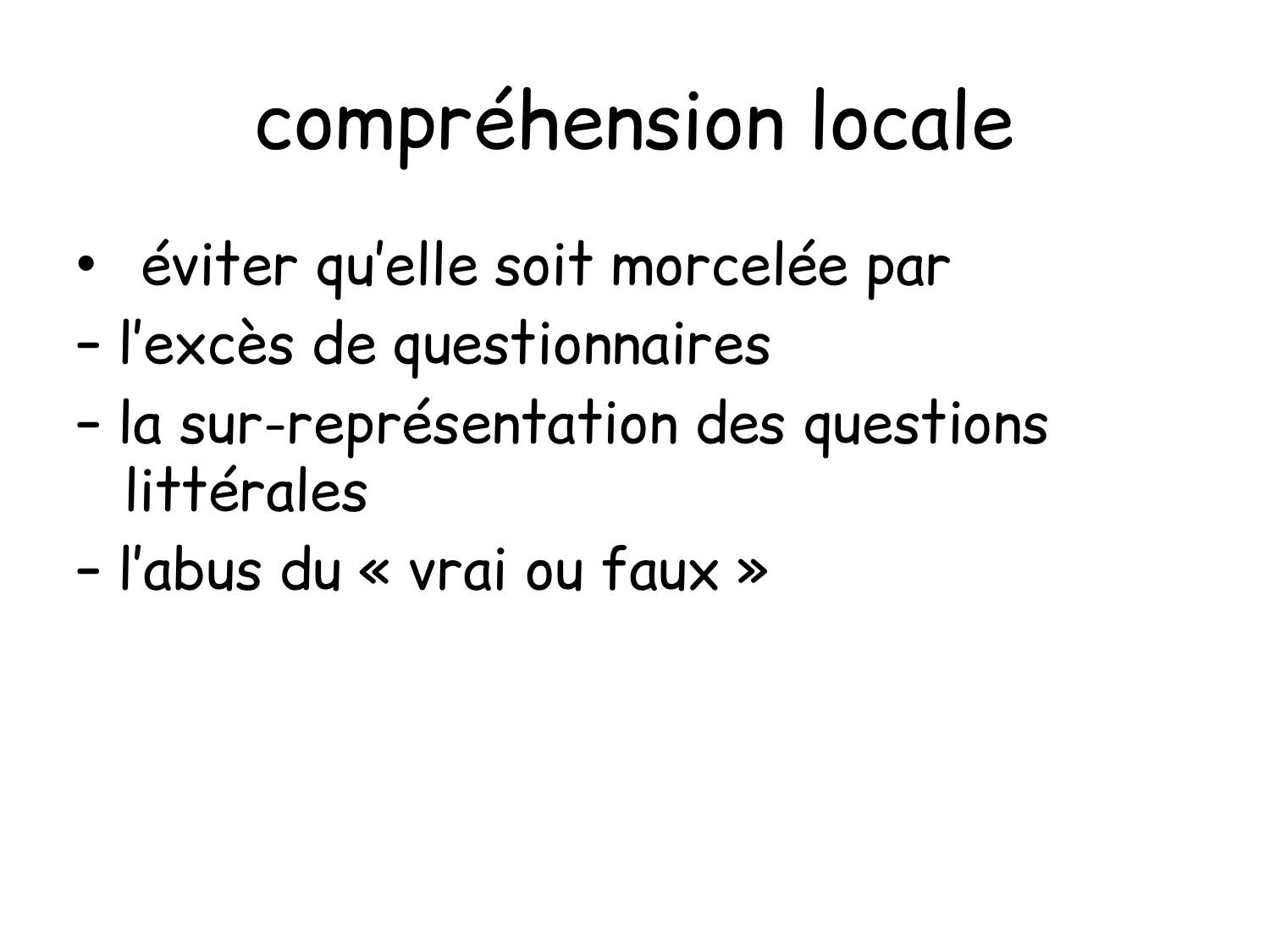

# compréhension locale
 éviter qu’elle soit morcelée par
– l’excès de questionnaires
– la sur-représentation des questions littérales
– l’abus du « vrai ou faux »